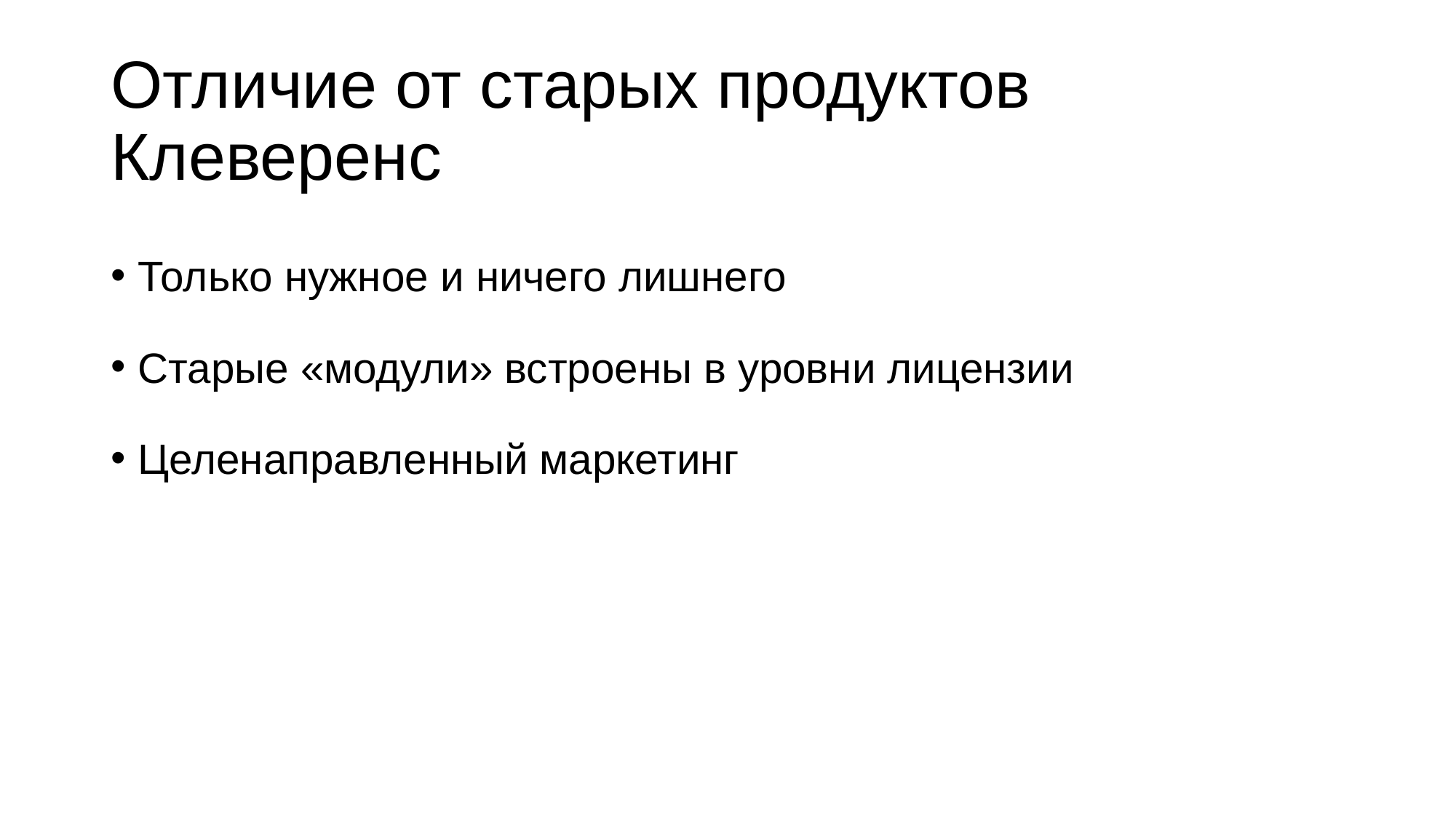

# Отличие от старых продуктов Клеверенс
Только нужное и ничего лишнего
Старые «модули» встроены в уровни лицензии
Целенаправленный маркетинг